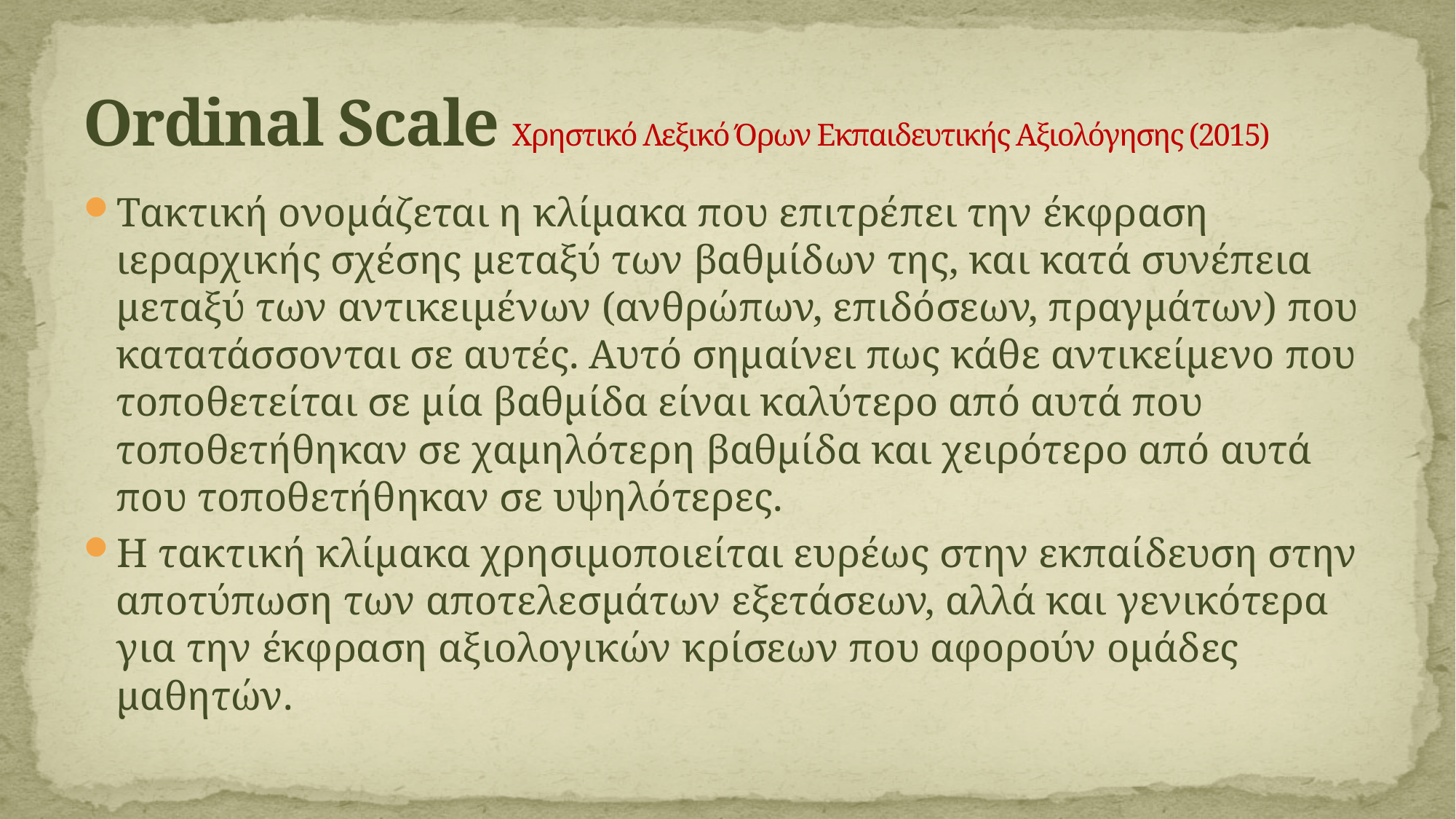

# Ordinal Scale  Χρηστικό Λεξικό Όρων Εκπαιδευτικής Αξιολόγησης (2015)
Τακτική ονομάζεται η κλίμακα που επιτρέπει την έκφραση ιεραρχικής σχέσης μεταξύ των βαθμίδων της, και κατά συνέπεια μεταξύ των αντικειμένων (ανθρώπων, επιδόσεων, πραγμάτων) που κατατάσσονται σε αυτές. Αυτό σημαίνει πως κάθε αντικείμενο που τοποθετείται σε μία βαθμίδα είναι καλύτερο από αυτά που τοποθετήθηκαν σε χαμηλότερη βαθμίδα και χειρότερο από αυτά που τοποθετήθηκαν σε υψηλότερες.
Η τακτική κλίμακα χρησιμοποιείται ευρέως στην εκπαίδευση στην αποτύπωση των αποτελεσμάτων εξετάσεων, αλλά και γενικότερα για την έκφραση αξιολογικών κρίσεων που αφορούν ομάδες μαθητών.